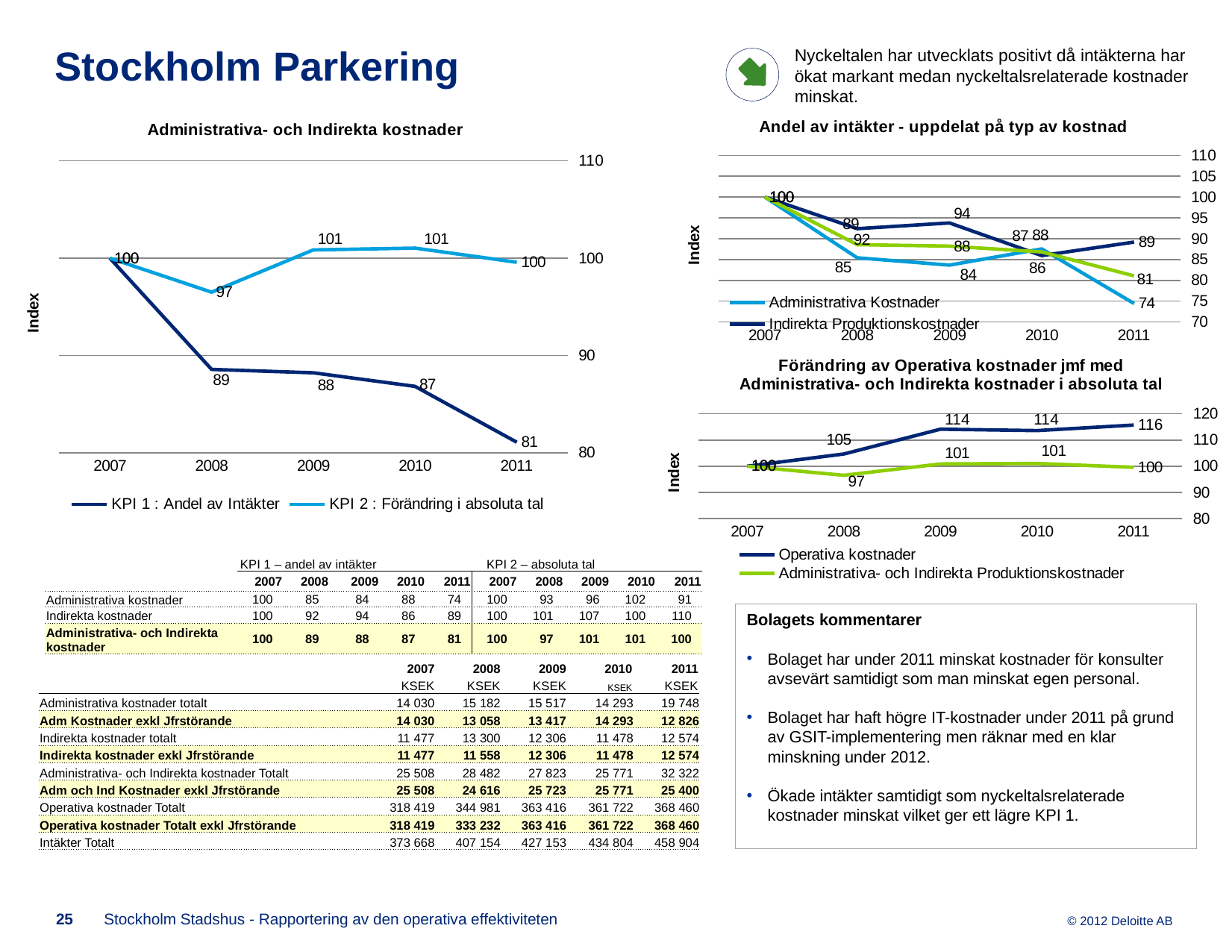

Nyckeltalen har utvecklats positivt då intäkterna har ökat markant medan nyckeltalsrelaterade kostnader minskat.

# Stockholm Parkering

### Chart: Administrativa- och Indirekta kostnader

| Category | KPI 1 : Andel av Intäkter | KPI 2 : Förändring i absoluta tal |
|---|---|---|
| 2007 | 100.0 | 100.0 |
| 2008 | 88.56804842247718 | 96.50501297249234 |
| 2009 | 88.21668233581121 | 100.84358443802725 |
| 2010 | 86.82542816768573 | 101.03097795107539 |
| 2011 | 81.08199713785154 | 99.57730609671856 |

### Chart: Andel av intäkter - uppdelat på typ av kostnad

| Category | Administrativa Kostnader | Indirekta Produktionskostnader | Administrativa- och Indirekta Produktionskostnader |
|---|---|---|---|
| 2007 | 100.0 | 100.0 | 100.0 |
| 2008 | 85.41624295623981 | 92.42092576019743 | 88.56804842247718 |
| 2009 | 83.65421220928899 | 93.79400553764206 | 88.21668233581121 |
| 2010 | 87.54667184845937 | 85.94375464360752 | 86.82542816768573 |
| 2011 | 74.43638049356693 | 89.2058315680607 | 81.08199713785154 |

### Chart: Förändring av Operativa kostnader jmf med Administrativa- och Indirekta kostnader i absoluta tal

| Category | Operativa kostnader | Administrativa- och Indirekta Produktionskostnader |
|---|---|---|
| 2007 | 100.0 | 100.0 |
| 2008 | 104.65204651732462 | 96.50501297249234 |
| 2009 | 114.13138035104687 | 100.84358443802725 |
| 2010 | 113.59937692160328 | 101.03097795107539 |
| 2011 | 115.71545667815049 | 99.57730609671856 |
|  | KPI 1 – andel av intäkter |  |  |  |  | KPI 2 – absoluta tal |  |  |  |  |
| --- | --- | --- | --- | --- | --- | --- | --- | --- | --- | --- |
|  | 2007 | 2008 | 2009 | 2010 | 2011 | 2007 | 2008 | 2009 | 2010 | 2011 |
| Administrativa kostnader | 100 | 85 | 84 | 88 | 74 | 100 | 93 | 96 | 102 | 91 |
| Indirekta kostnader | 100 | 92 | 94 | 86 | 89 | 100 | 101 | 107 | 100 | 110 |
| Administrativa- och Indirekta kostnader | 100 | 89 | 88 | 87 | 81 | 100 | 97 | 101 | 101 | 100 |
Bolagets kommentarer

Bolaget har under 2011 minskat kostnader för konsulter avsevärt samtidigt som man minskat egen personal.

Bolaget har haft högre IT-kostnader under 2011 på grund av GSIT-implementering men räknar med en klar minskning under 2012.

Ökade intäkter samtidigt som nyckeltalsrelaterade kostnader minskat vilket ger ett lägre KPI 1.

|  | 2007 | 2008 | 2009 | 2010 | 2011 |
| --- | --- | --- | --- | --- | --- |
|  | KSEK | KSEK | KSEK | KSEK | KSEK |
| Administrativa kostnader totalt | 14 030 | 15 182 | 15 517 | 14 293 | 19 748 |
| Adm Kostnader exkl Jfrstörande | 14 030 | 13 058 | 13 417 | 14 293 | 12 826 |
| Indirekta kostnader totalt | 11 477 | 13 300 | 12 306 | 11 478 | 12 574 |
| Indirekta kostnader exkl Jfrstörande | 11 477 | 11 558 | 12 306 | 11 478 | 12 574 |
| Administrativa- och Indirekta kostnader Totalt | 25 508 | 28 482 | 27 823 | 25 771 | 32 322 |
| Adm och Ind Kostnader exkl Jfrstörande | 25 508 | 24 616 | 25 723 | 25 771 | 25 400 |
| Operativa kostnader Totalt | 318 419 | 344 981 | 363 416 | 361 722 | 368 460 |
| Operativa kostnader Totalt exkl Jfrstörande | 318 419 | 333 232 | 363 416 | 361 722 | 368 460 |
| Intäkter Totalt | 373 668 | 407 154 | 427 153 | 434 804 | 458 904 |
25
Stockholm Stadshus - Rapportering av den operativa effektiviteten